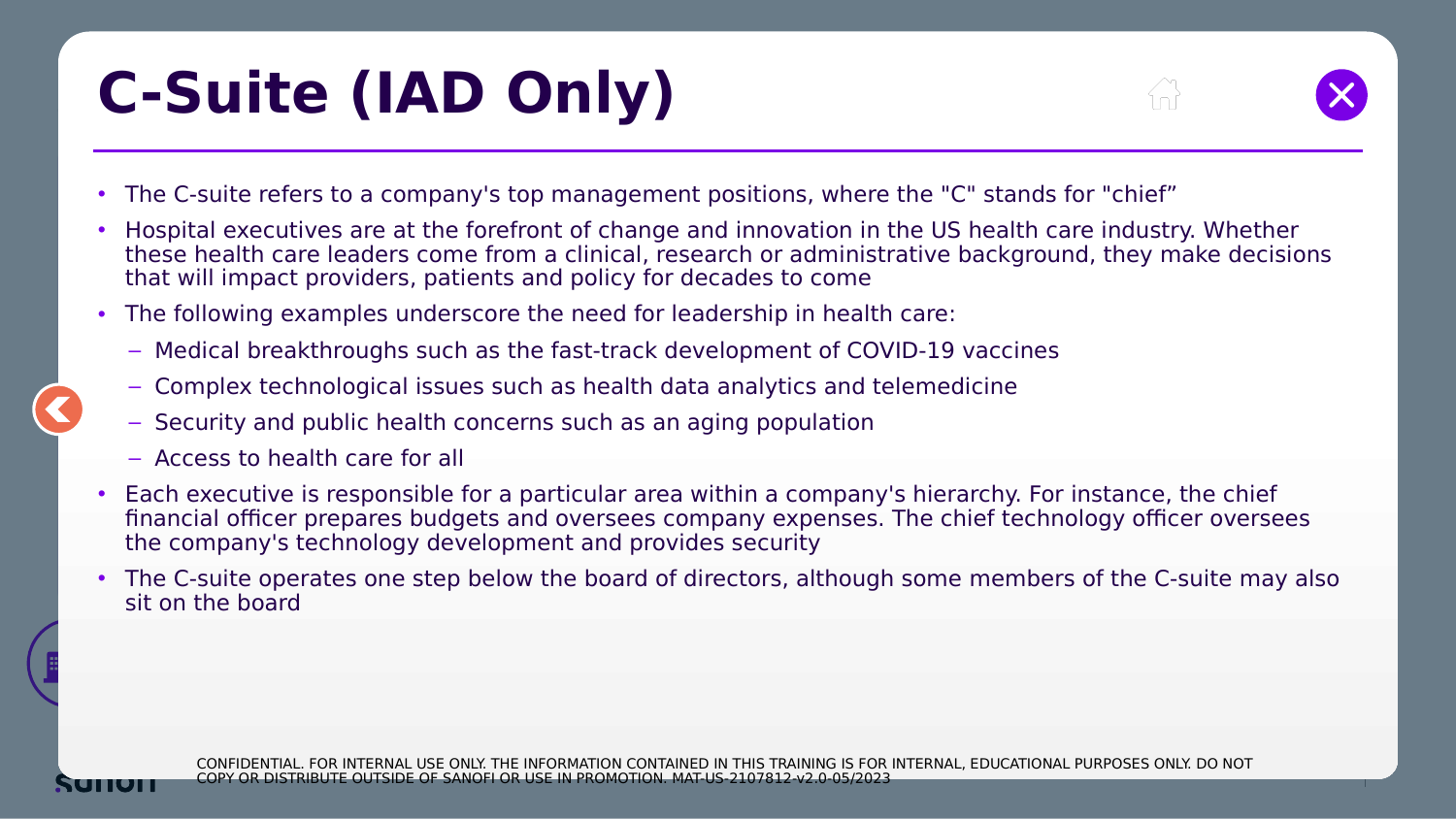

# C-Suite (IAD Only)

The C-suite refers to a company's top management positions, where the "C" stands for "chief”
Hospital executives are at the forefront of change and innovation in the US health care industry. Whether these health care leaders come from a clinical, research or administrative background, they make decisions that will impact providers, patients and policy for decades to come
The following examples underscore the need for leadership in health care:
Medical breakthroughs such as the fast-track development of COVID-19 vaccines
Complex technological issues such as health data analytics and telemedicine
Security and public health concerns such as an aging population
Access to health care for all
Each executive is responsible for a particular area within a company's hierarchy. For instance, the chief financial officer prepares budgets and oversees company expenses. The chief technology officer oversees the company's technology development and provides security
The C-suite operates one step below the board of directors, although some members of the C-suite may also sit on the board

CONFIDENTIAL. FOR INTERNAL USE ONLY. THE INFORMATION CONTAINED IN THIS TRAINING IS FOR INTERNAL, EDUCATIONAL PURPOSES ONLY. DO NOT COPY OR DISTRIBUTE OUTSIDE OF SANOFI OR USE IN PROMOTION. MAT-US-2107812-v2.0-05/2023